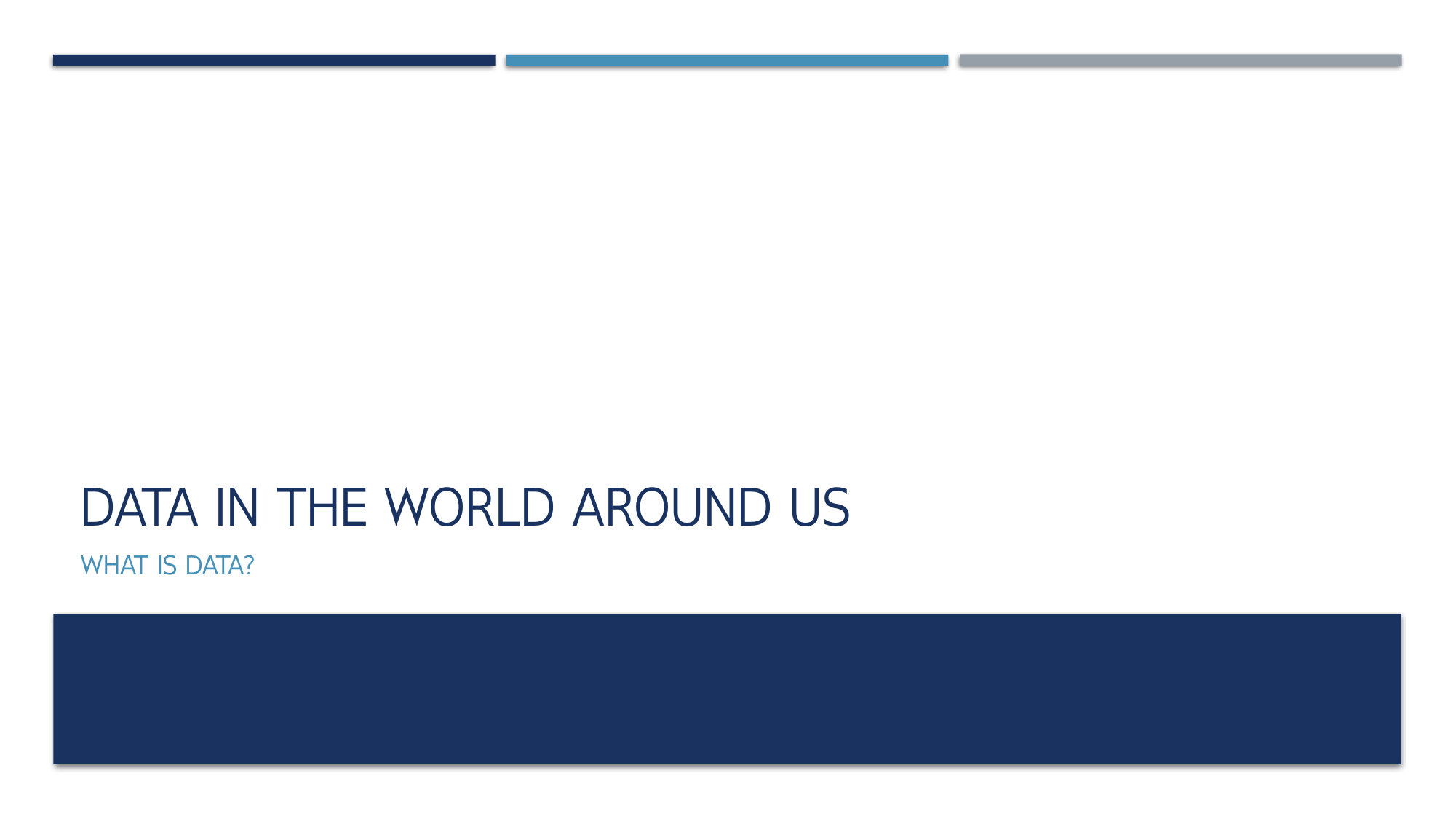

# Data in the world Around US
What is Data?